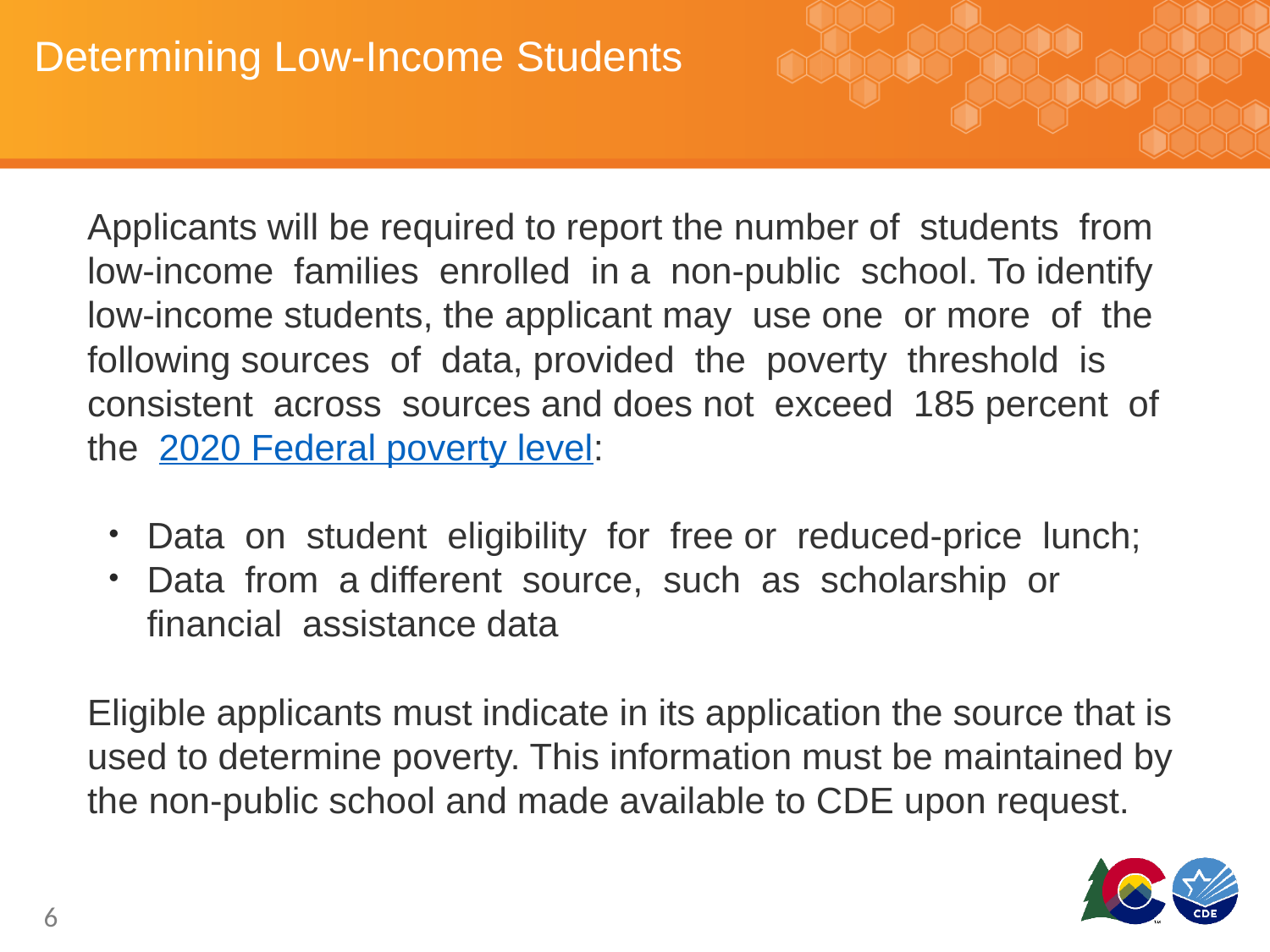

# Determining Low-Income Students
Applicants will be required to report the number of  students  from  low-income  families  enrolled  in a  non-public  school. To identify low-income students, the applicant may  use one  or more  of  the  following sources  of  data, provided  the  poverty  threshold  is  consistent  across  sources and does not  exceed  185 percent  of  the  2020 Federal poverty level:

Data  on  student  eligibility  for  free or  reduced-price  lunch;
Data  from  a different  source,  such  as  scholarship  or  financial  assistance data

Eligible applicants must indicate in its application the source that is used to determine poverty. This information must be maintained by the non-public school and made available to CDE upon request.
6